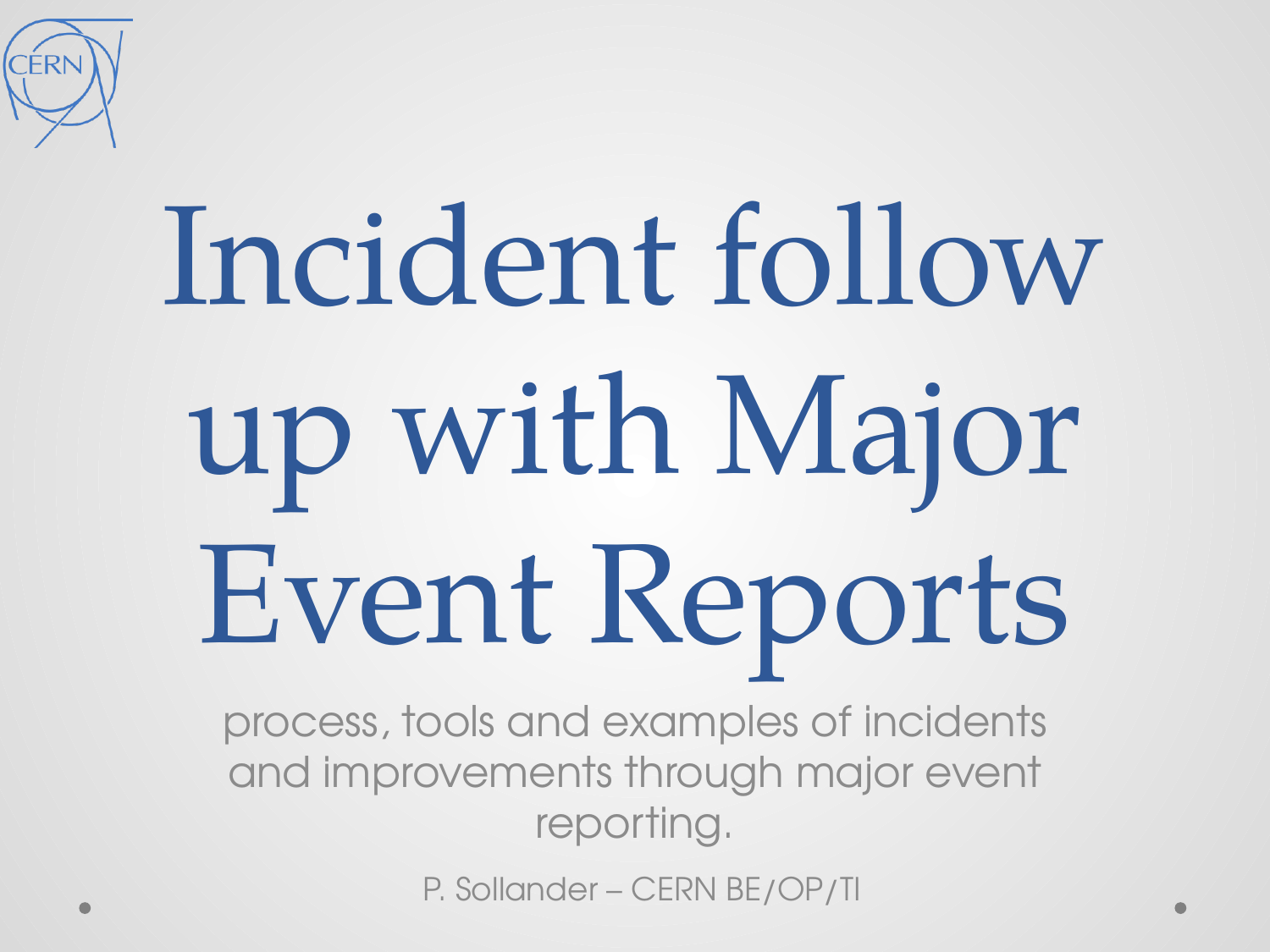

# Incident follow up with Major Event Reports
process, tools and examples of incidents and improvements through major event reporting.
P. Sollander – CERN BE/OP/TI